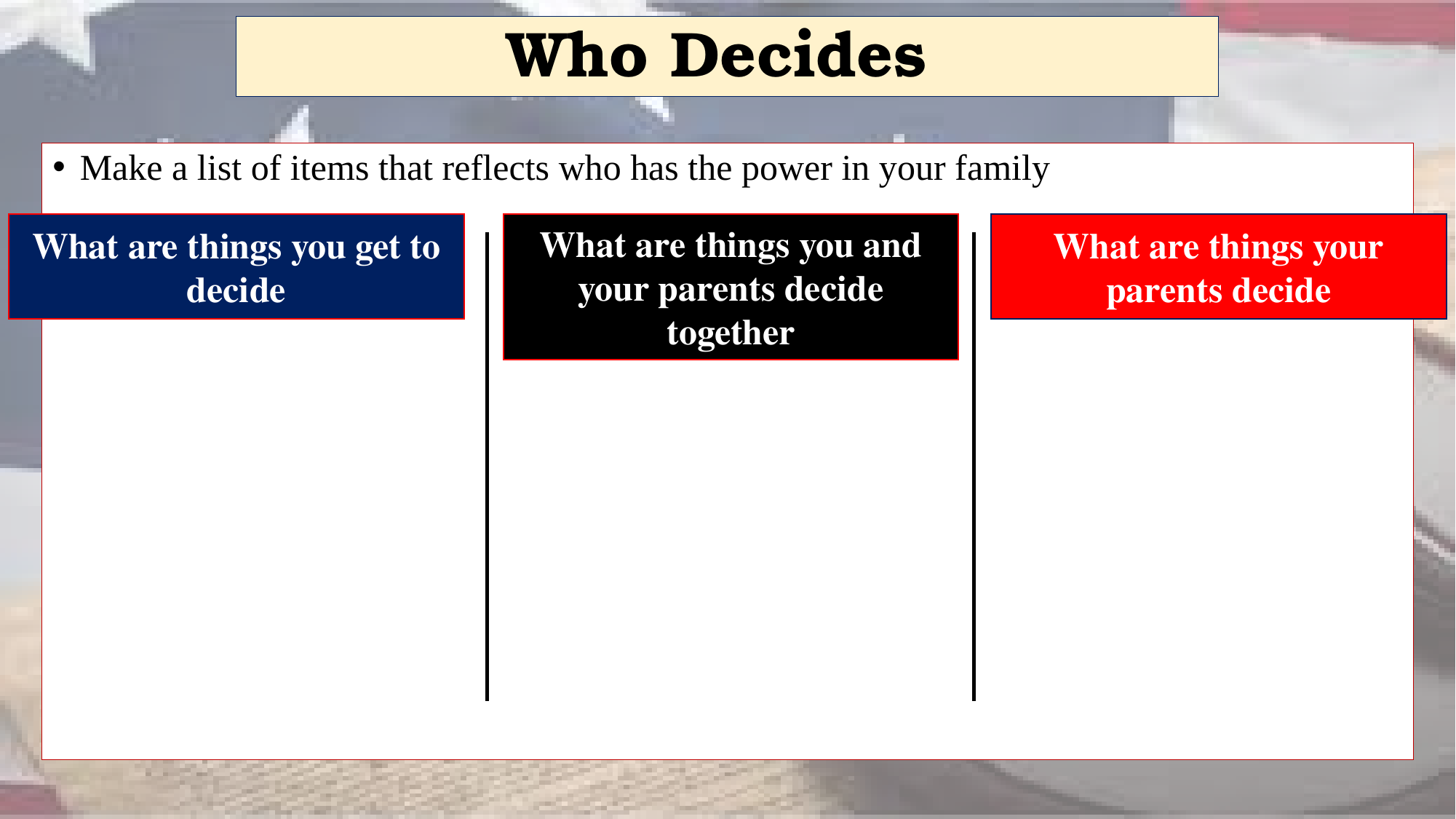

# Who Decides
Make a list of items that reflects who has the power in your family

What are things you and your parents decide together
What are things you get to decide
What are things your parents decide